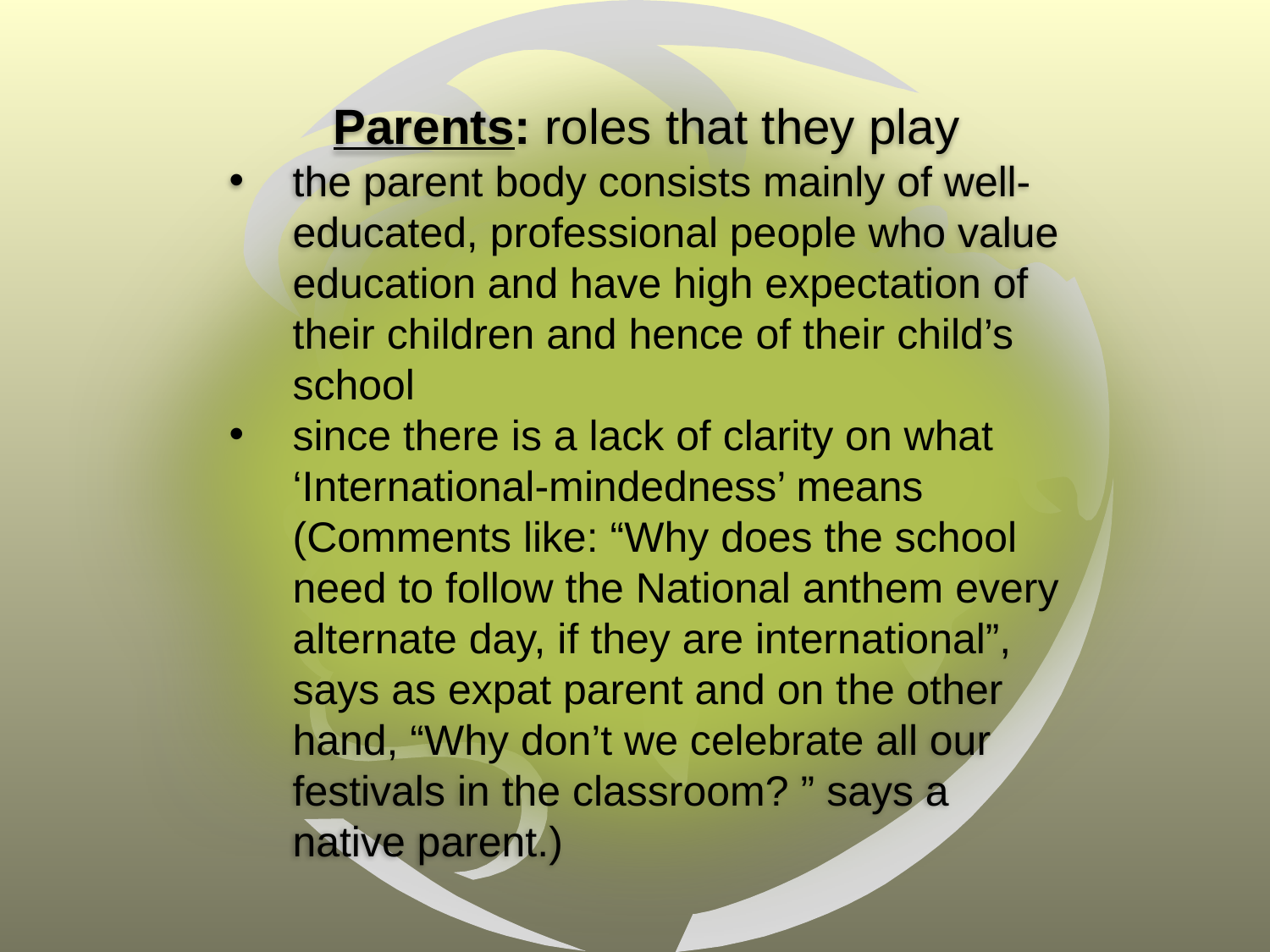

Parents: roles that they play
the parent body consists mainly of well-educated, professional people who value education and have high expectation of their children and hence of their child’s school
since there is a lack of clarity on what ‘International-mindedness’ means (Comments like: “Why does the school need to follow the National anthem every alternate day, if they are international”, says as expat parent and on the other hand, “Why don’t we celebrate all our festivals in the classroom? ” says a native parent.)